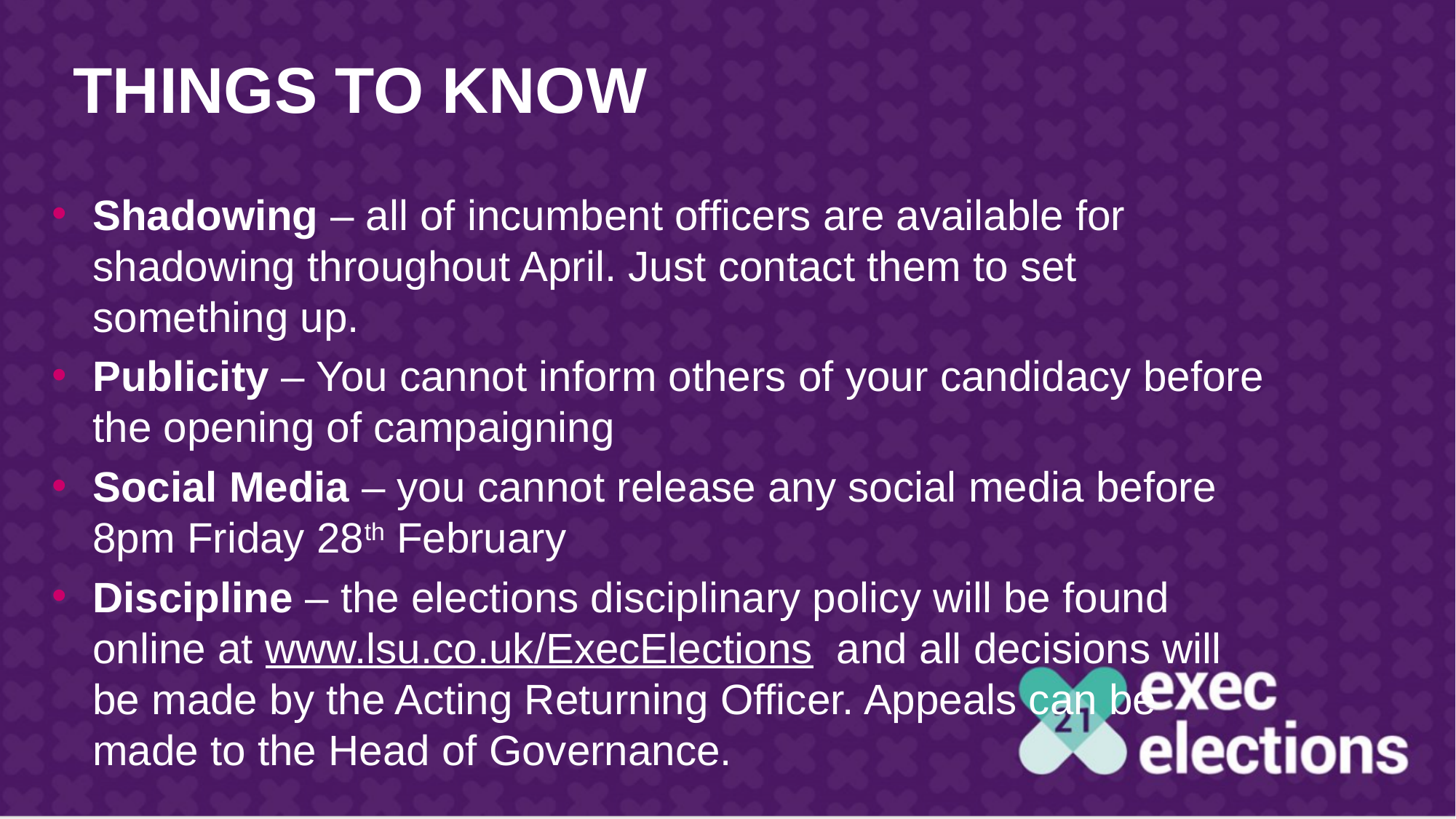

# Things to know
Shadowing – all of incumbent officers are available for shadowing throughout April. Just contact them to set something up.
Publicity – You cannot inform others of your candidacy before the opening of campaigning
Social Media – you cannot release any social media before 8pm Friday 28th February
Discipline – the elections disciplinary policy will be found online at www.lsu.co.uk/ExecElections  and all decisions will be made by the Acting Returning Officer. Appeals can be made to the Head of Governance.